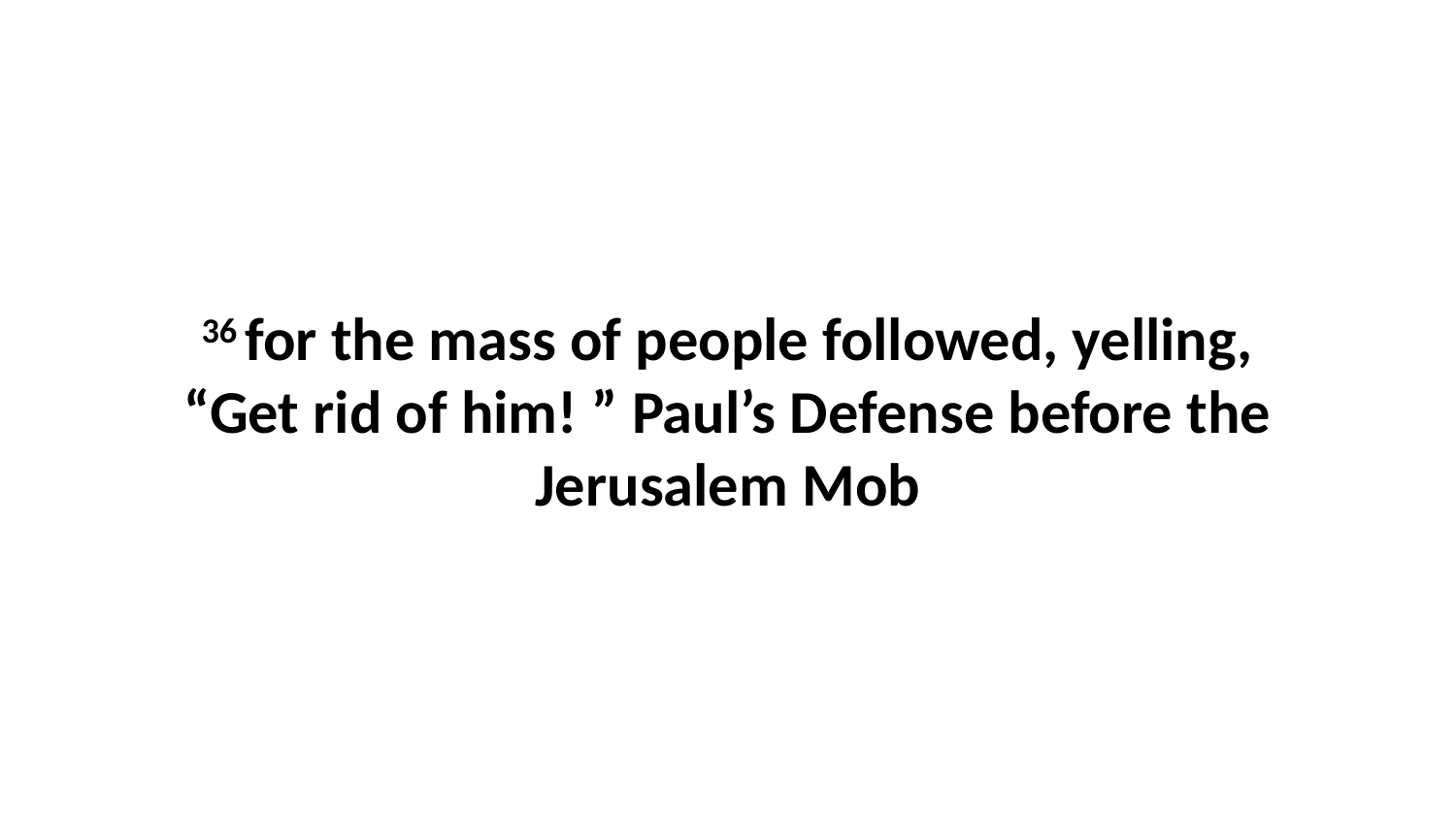

36 for the mass of people followed, yelling, “Get rid of him! ” Paul’s Defense before the Jerusalem Mob